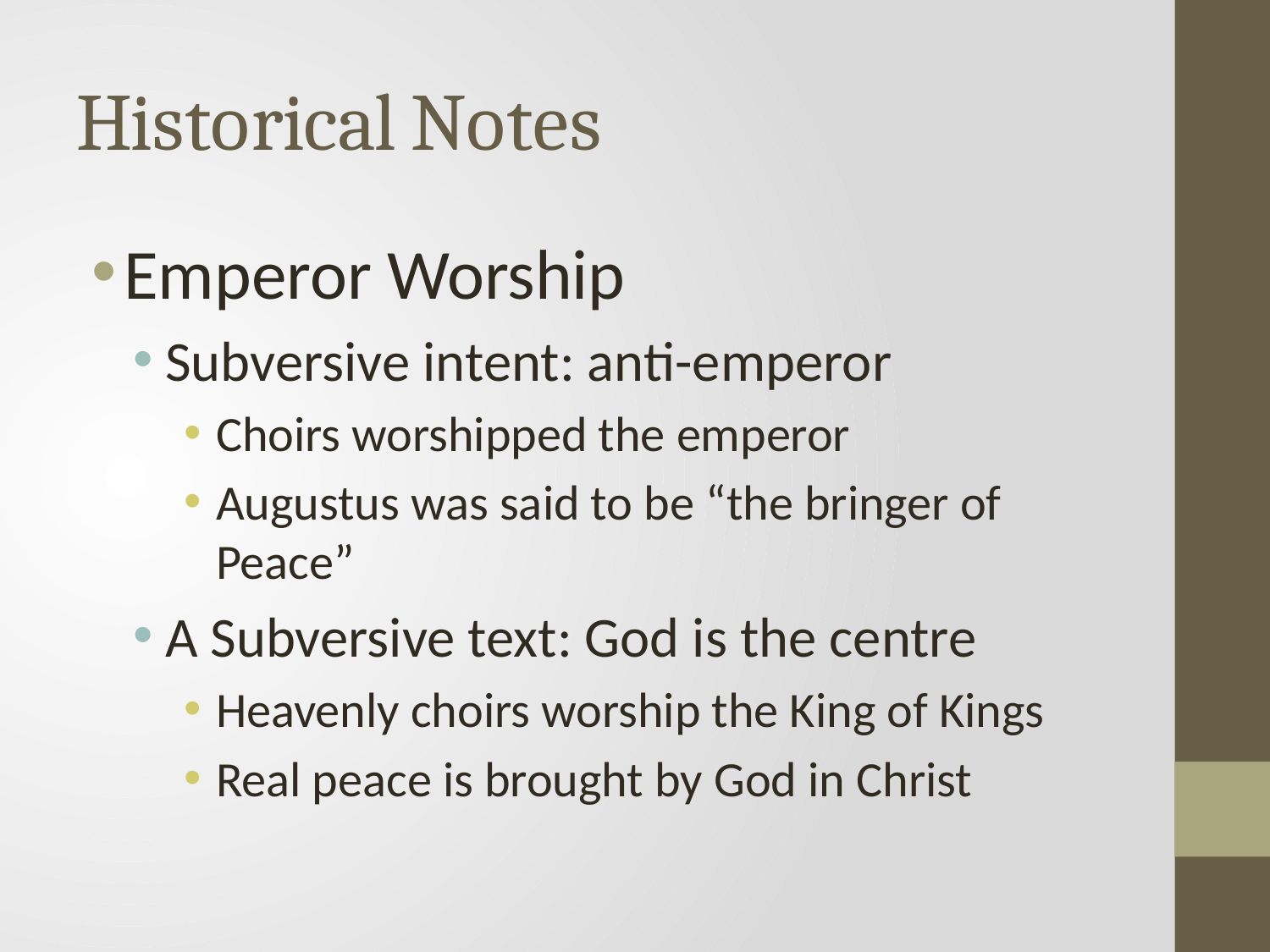

# Historical Notes
Emperor Worship
Subversive intent: anti-emperor
Choirs worshipped the emperor
Augustus was said to be “the bringer of Peace”
A Subversive text: God is the centre
Heavenly choirs worship the King of Kings
Real peace is brought by God in Christ